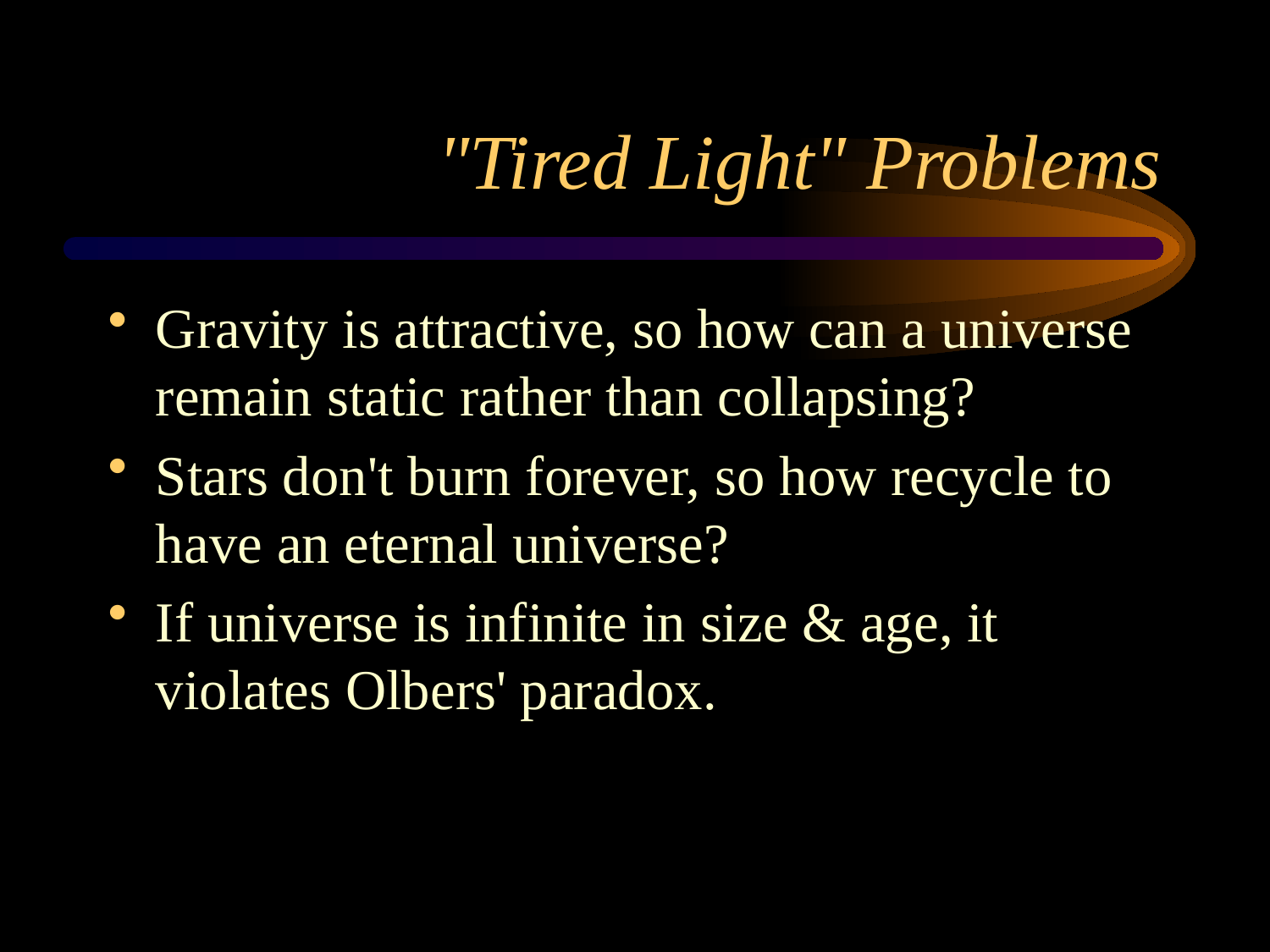

# "Tired Light" Problems
Gravity is attractive, so how can a universe remain static rather than collapsing?
Stars don't burn forever, so how recycle to have an eternal universe?
If universe is infinite in size & age, it violates Olbers' paradox.